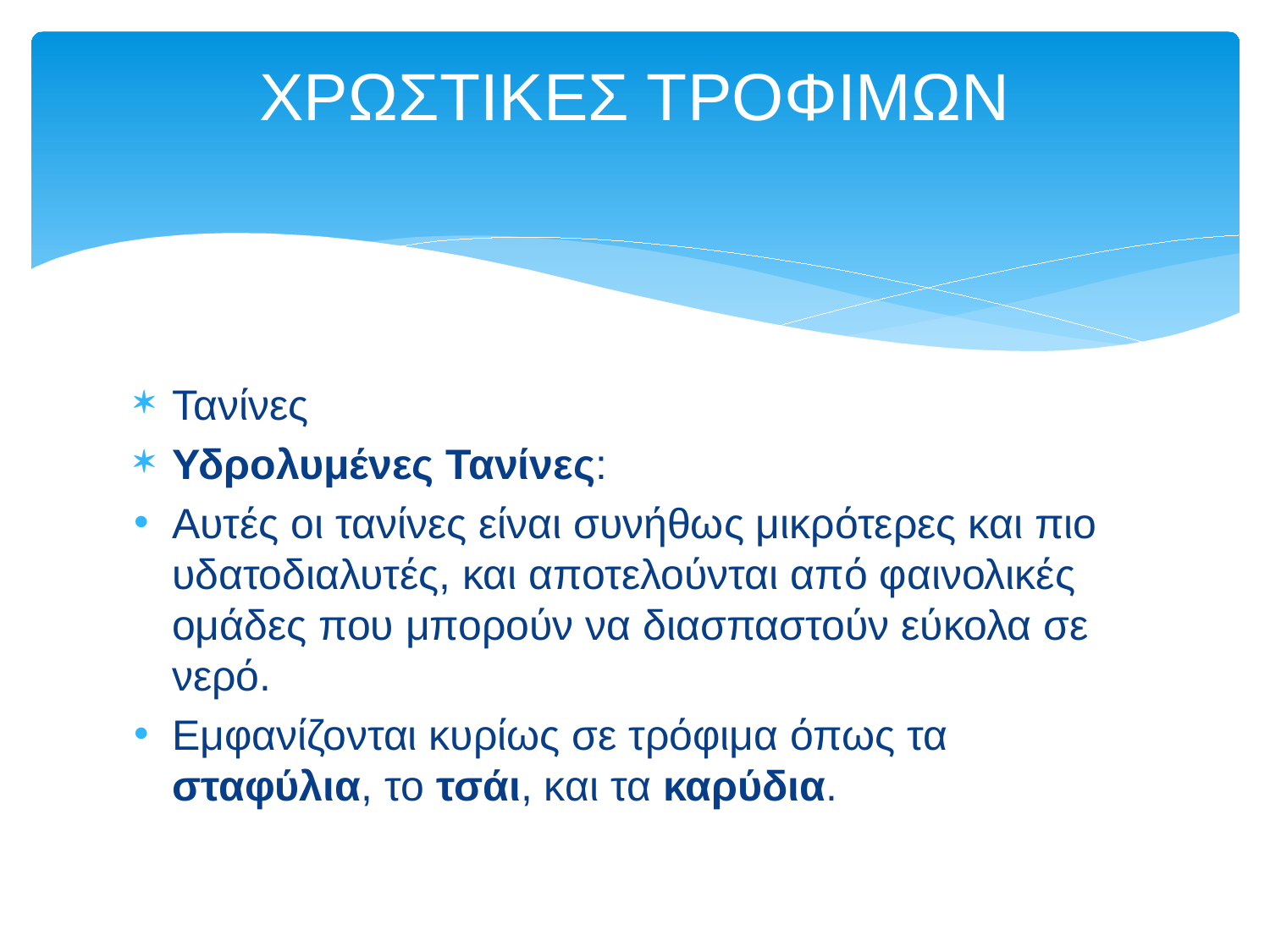

# ΧΡΩΣΤΙΚΕΣ ΤΡΟΦΙΜΩΝ
Τανίνες
Υδρολυμένες Τανίνες:
Αυτές οι τανίνες είναι συνήθως μικρότερες και πιο υδατοδιαλυτές, και αποτελούνται από φαινολικές ομάδες που μπορούν να διασπαστούν εύκολα σε νερό.
Εμφανίζονται κυρίως σε τρόφιμα όπως τα σταφύλια, το τσάι, και τα καρύδια.